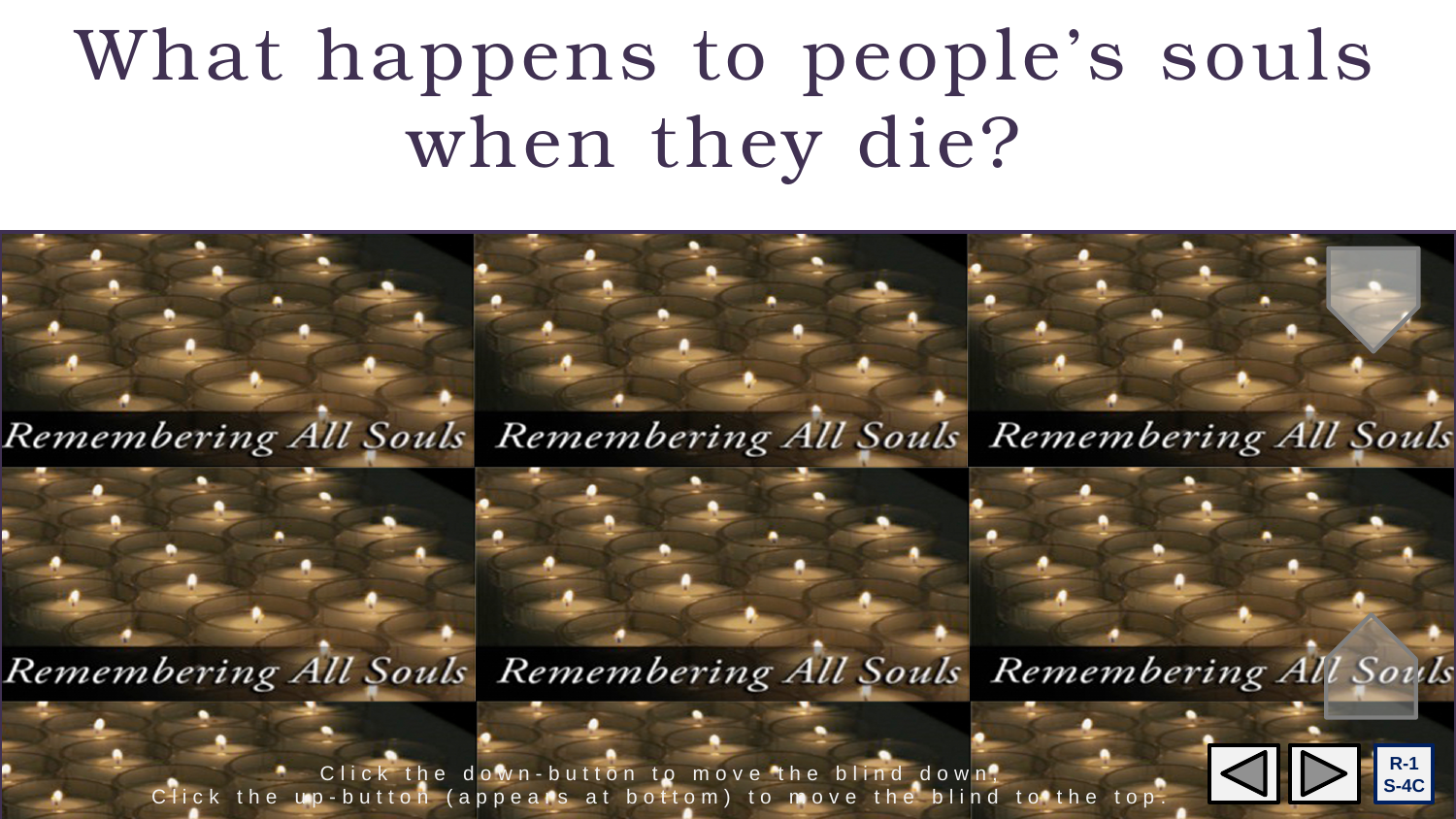

What happens to people’s souls when they die?

What we do know is that because we still love people even when they have died we can pray for them and this helps them to be ready to be with God in heaven. There is a great celebration when each soul enters heaven.
Can you name who would be at the All Saints Day celebration
in heaven?

R-1
S-4C
Click the down-button to move the blind down,

Click the up-button (appears at bottom) to move the blind to the top.